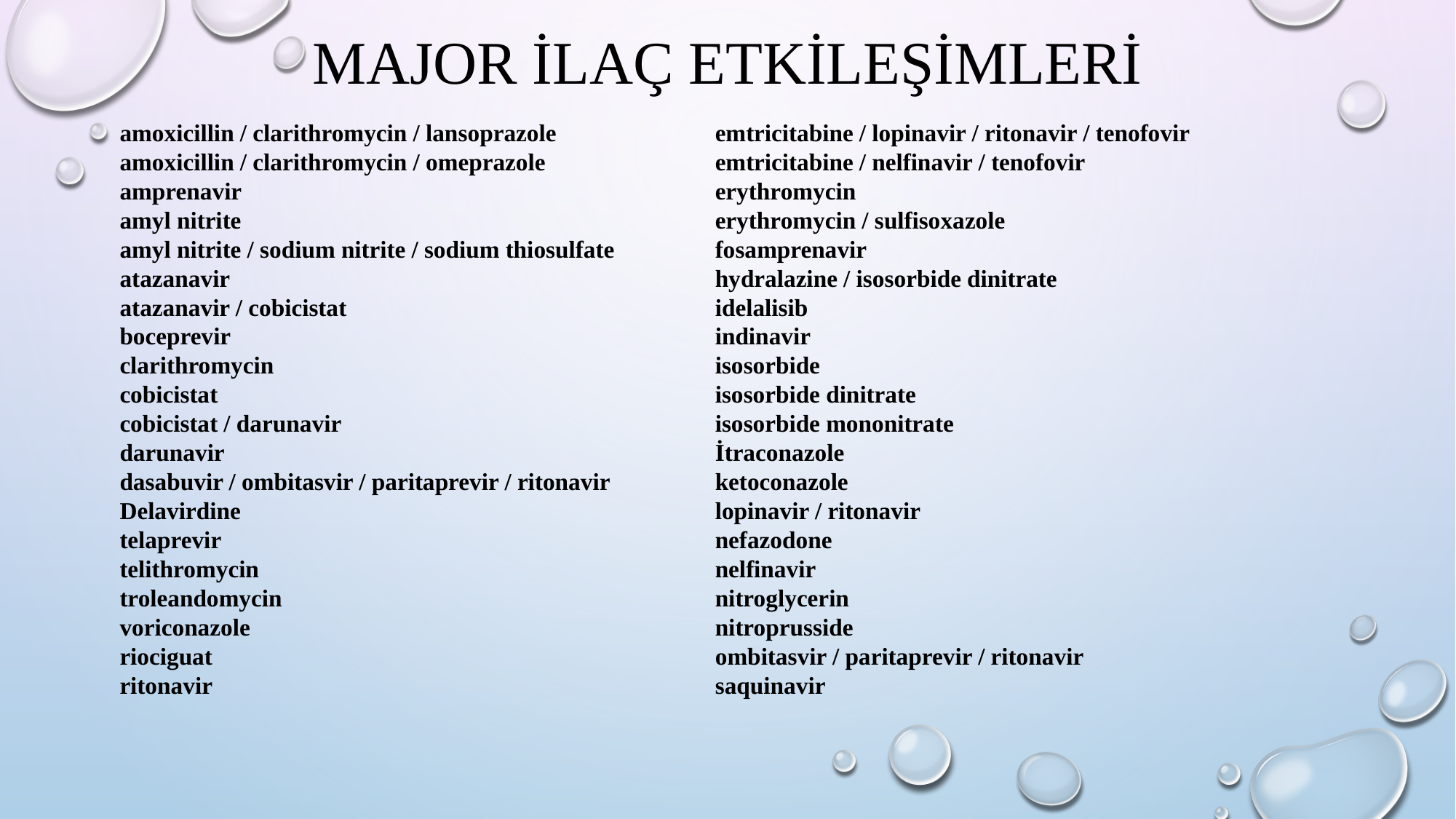

# MAJOR İLAÇ ETKİLEŞİMLERİ
amoxicillin / clarithromycin / lansoprazole
amoxicillin / clarithromycin / omeprazole
amprenavir
amyl nitrite
amyl nitrite / sodium nitrite / sodium thiosulfate
atazanavir
atazanavir / cobicistat
boceprevir
clarithromycin
cobicistat
cobicistat / darunavir
darunavir
dasabuvir / ombitasvir / paritaprevir / ritonavir
Delavirdine
telaprevir
telithromycin
troleandomycin
voriconazole
riociguat
ritonavir

emtricitabine / lopinavir / ritonavir / tenofovir
emtricitabine / nelfinavir / tenofovir
erythromycin
erythromycin / sulfisoxazole
fosamprenavir
hydralazine / isosorbide dinitrate
idelalisib
indinavir
isosorbide
isosorbide dinitrate
isosorbide mononitrate
İtraconazole
ketoconazole
lopinavir / ritonavir
nefazodone
nelfinavir
nitroglycerin
nitroprusside
ombitasvir / paritaprevir / ritonavir
saquinavir